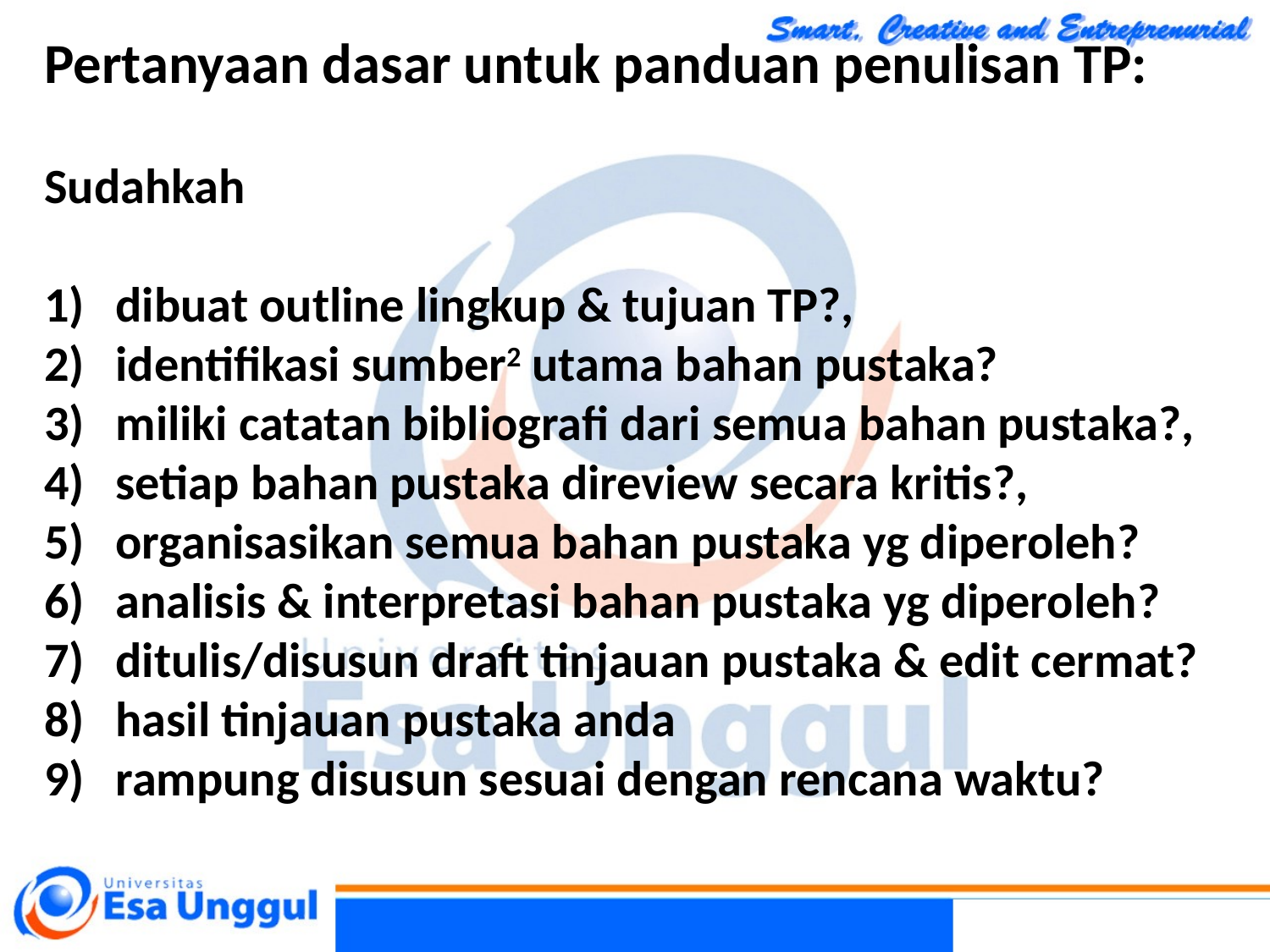

Pertanyaan dasar untuk panduan penulisan TP:

Sudahkah

dibuat outline lingkup & tujuan TP?,
identifikasi sumber2 utama bahan pustaka?
miliki catatan bibliografi dari semua bahan pustaka?,
setiap bahan pustaka direview secara kritis?,
organisasikan semua bahan pustaka yg diperoleh?
analisis & interpretasi bahan pustaka yg diperoleh?
ditulis/disusun draft tinjauan pustaka & edit cermat?
hasil tinjauan pustaka anda
rampung disusun sesuai dengan rencana waktu?